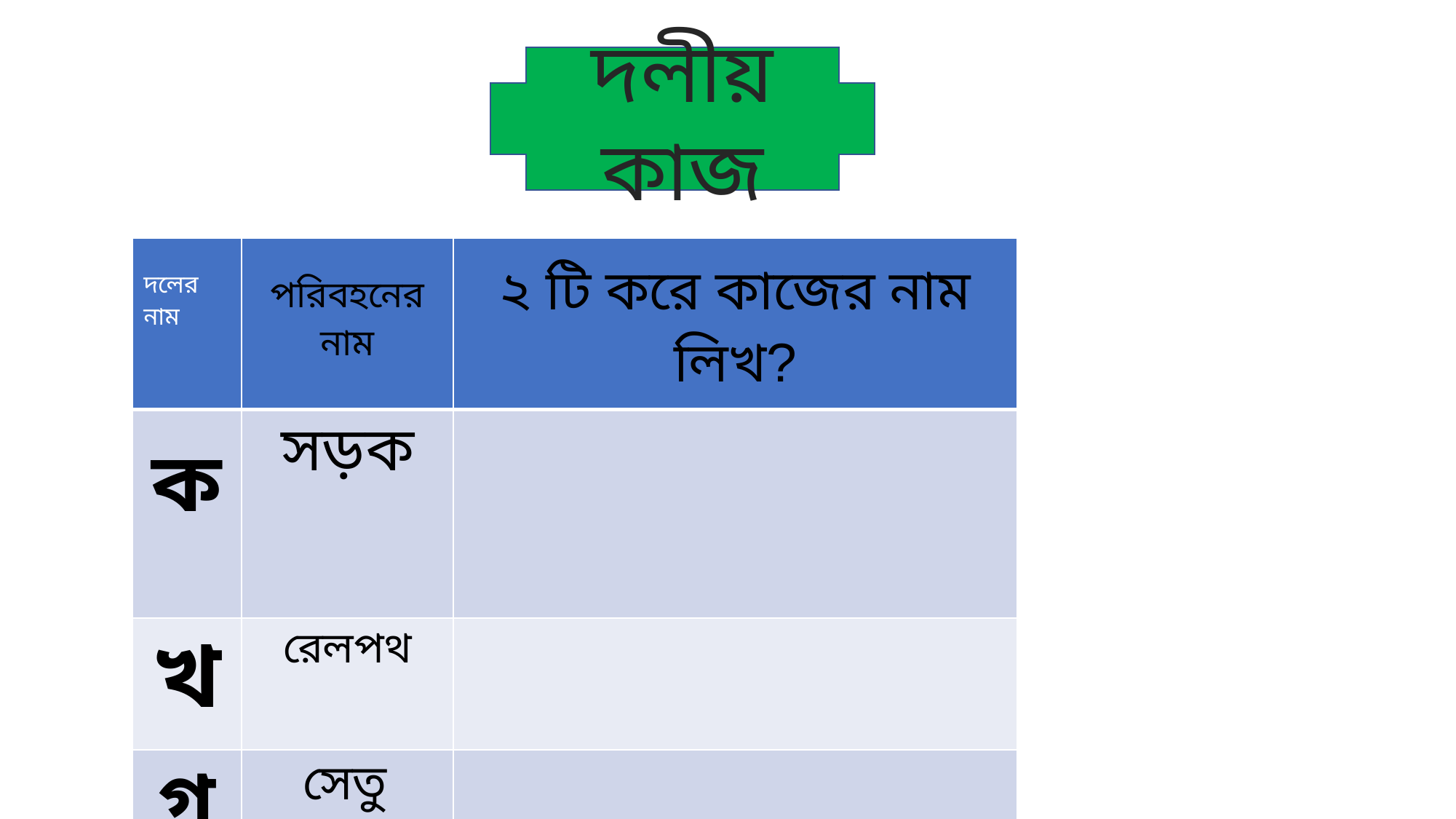

দলীয় কাজ
| দলের নাম | পরিবহনের নাম | ২ টি করে কাজের নাম লিখ? |
| --- | --- | --- |
| ক | সড়ক |  |
| খ | রেলপথ |  |
| গ | সেতু |  |